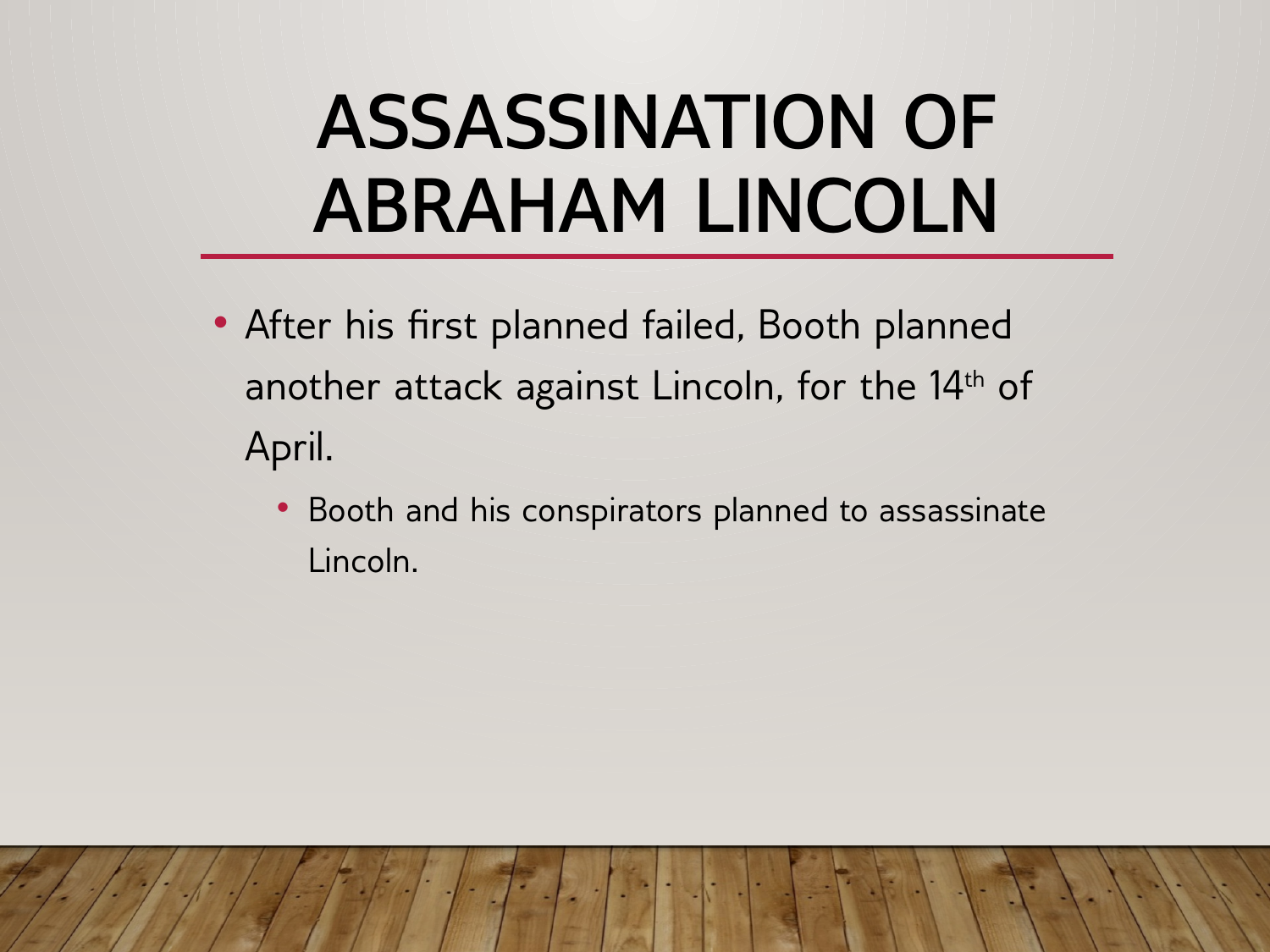

# ASSASSINATION OF ABRAHAM LINCOLN
After his first planned failed, Booth planned another attack against Lincoln, for the 14th of April.
Booth and his conspirators planned to assassinate Lincoln.